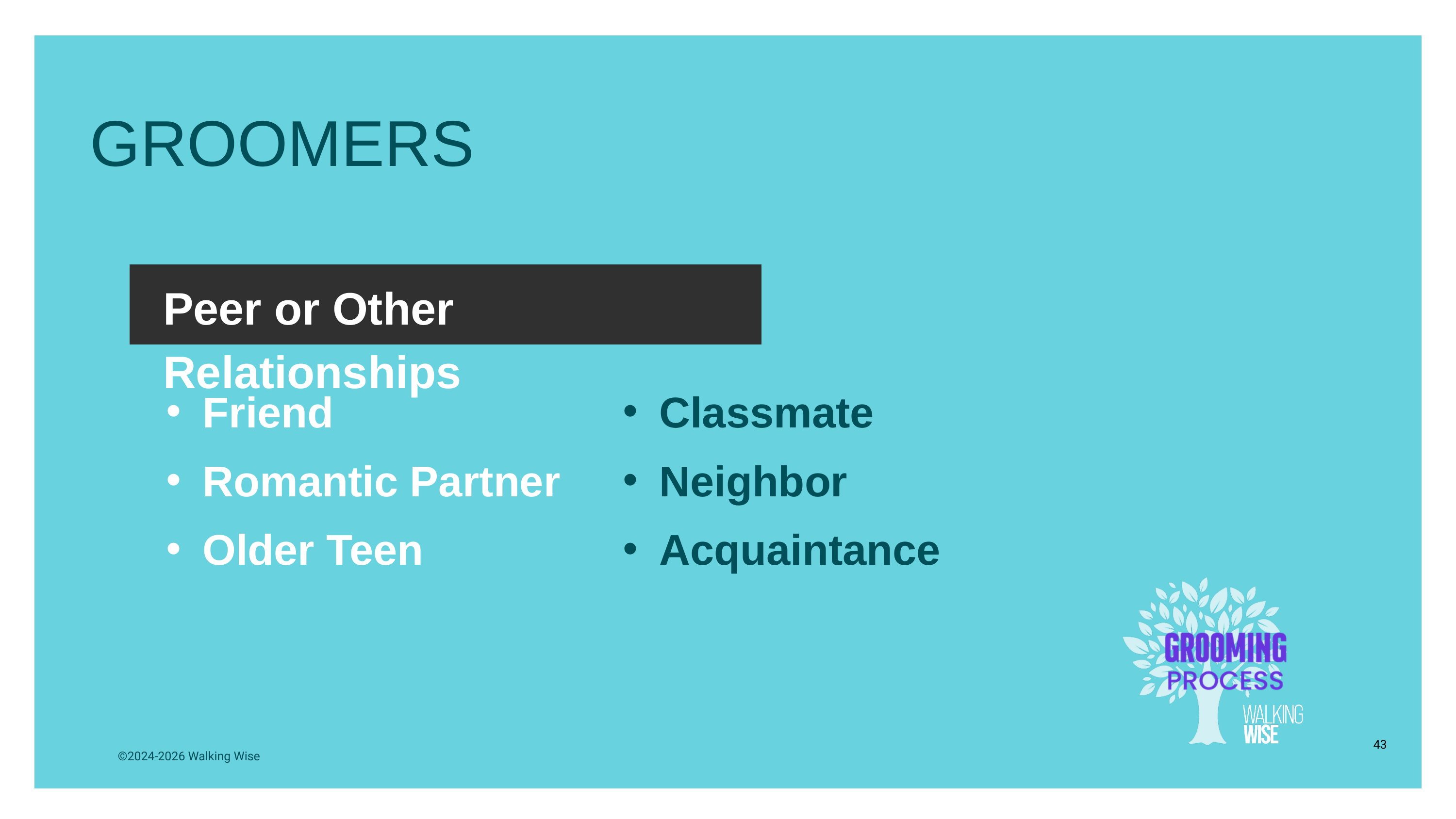

GROOMERS

Peer or Other Relationships
Friend
Romantic Partner
Older Teen
Classmate
Neighbor
Acquaintance

43
©2024-2026 Walking Wise